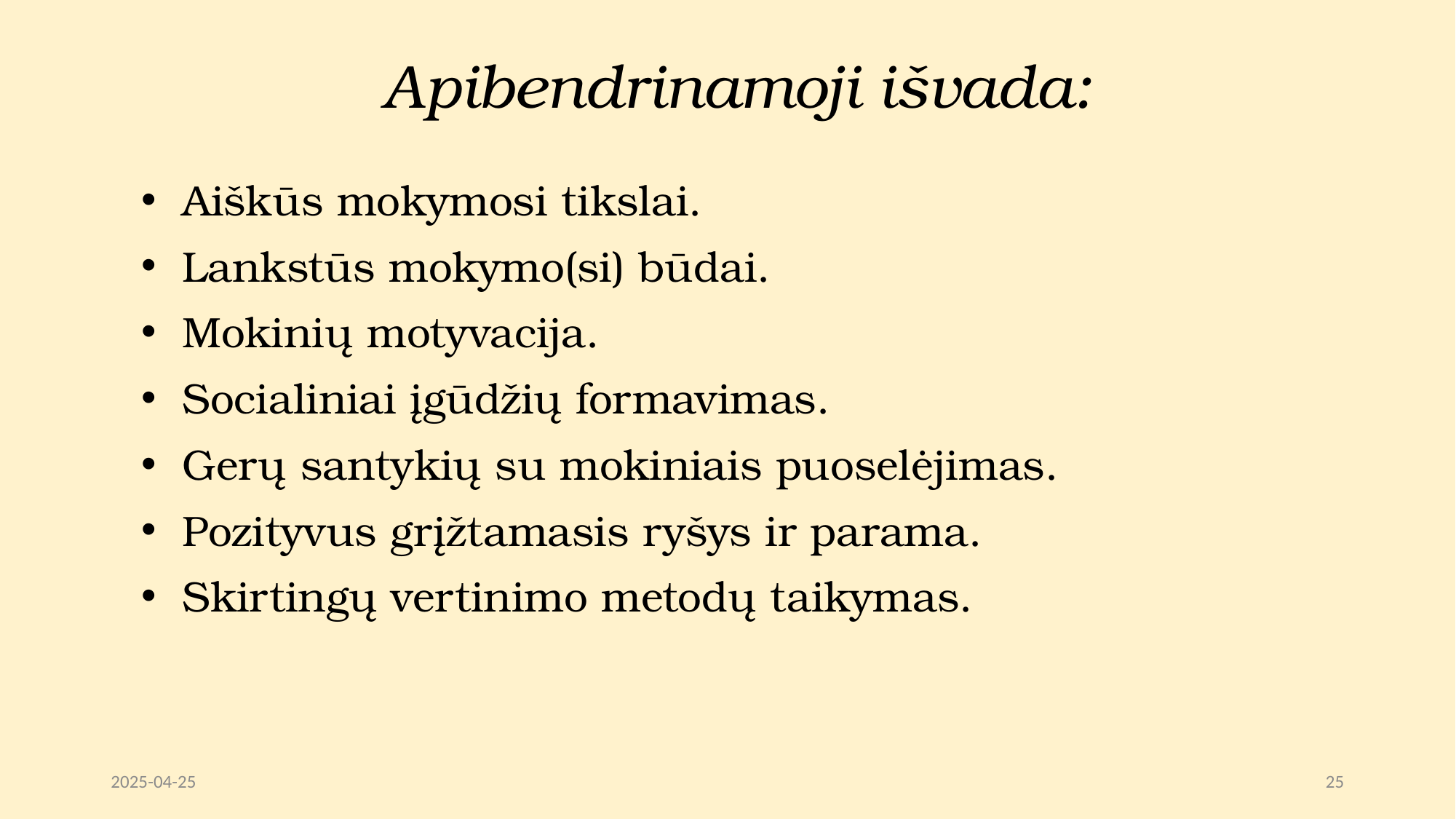

# Apibendrinamoji išvada:
Aiškūs mokymosi tikslai.
Lankstūs mokymo(si) būdai.
Mokinių motyvacija.
Socialiniai įgūdžių formavimas.
Gerų santykių su mokiniais puoselėjimas.
Pozityvus grįžtamasis ryšys ir parama.
Skirtingų vertinimo metodų taikymas.

2025-04-25
25